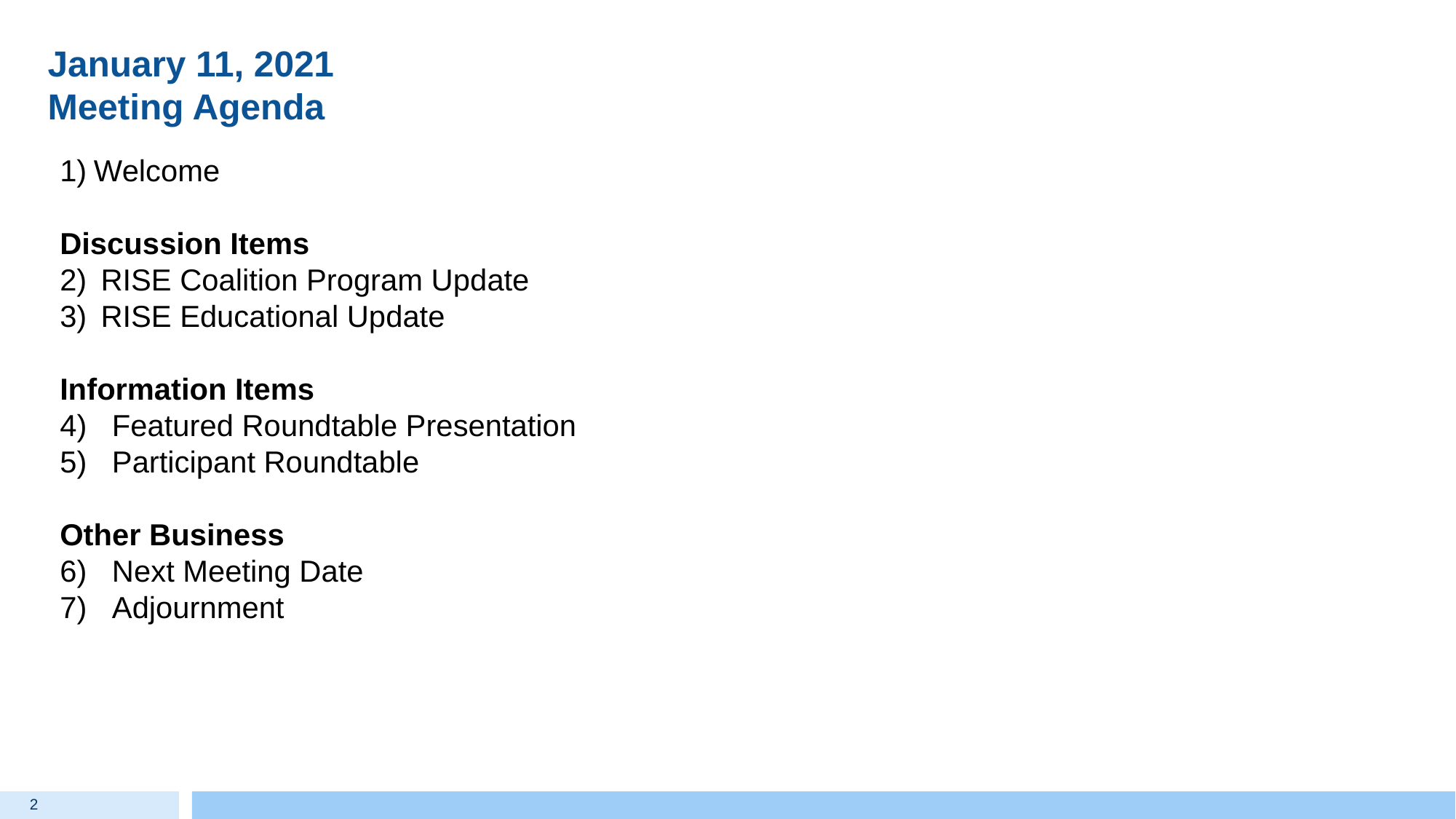

# January 11, 2021 Meeting Agenda
Welcome

Discussion Items
RISE Coalition Program Update
RISE Educational Update

Information Items
4)   Featured Roundtable Presentation
5)   Participant Roundtable

Other Business
6)   Next Meeting Date
7)   Adjournment
2